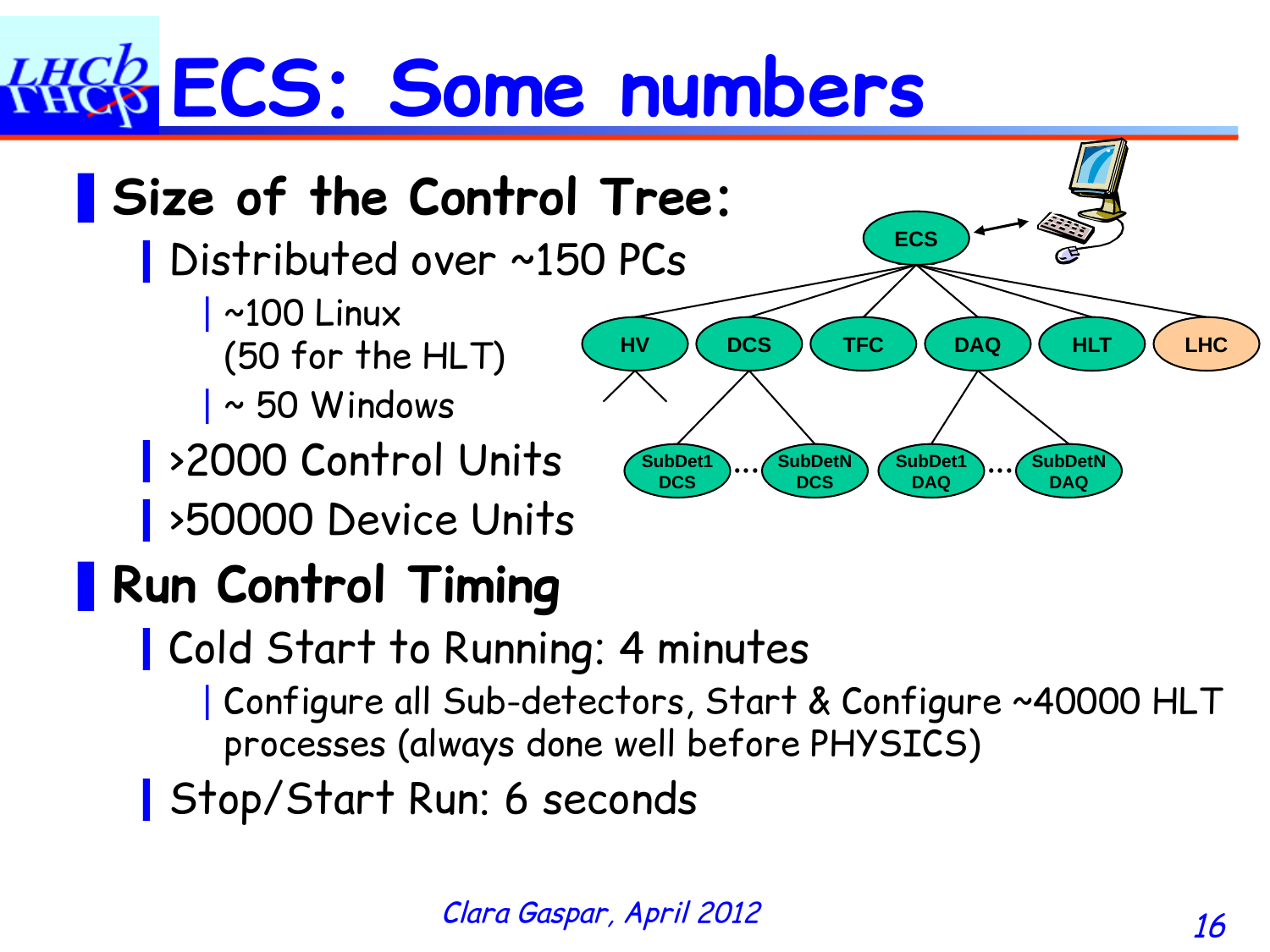

# ECS: Some numbers

Size of the Control Tree:
Distributed over ~150 PCs
~100 Linux
(50 for the HLT)
~ 50 Windows
>2000 Control Units
>50000 Device Units
Run Control Timing
Cold Start to Running: 4 minutes
Configure all Sub-detectors, Start & Configure ~40000 HLT processes (always done well before PHYSICS)
Stop/Start Run: 6 seconds

ECS

HV
DCS
TFC
DAQ
HLT
LHC

…
…
SubDet1
DCS
SubDetN
DCS
SubDet1
DAQ
SubDetN
DAQ
16